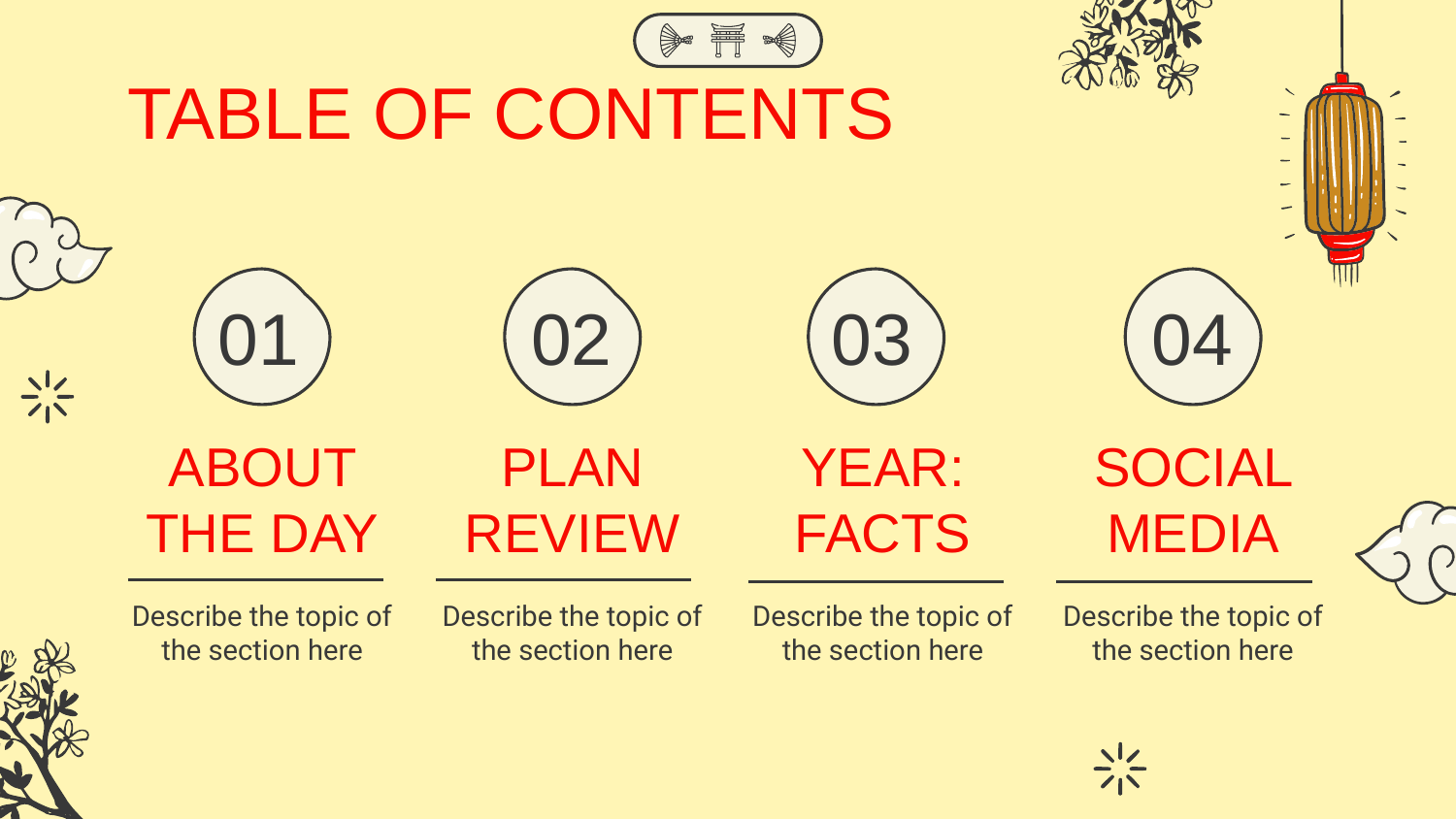

# TABLE OF CONTENTS

01
02
03
04
YEAR: FACTS
ABOUT THE DAY
PLAN REVIEW
SOCIAL MEDIA
Describe the topic of the section here
Describe the topic of the section here
Describe the topic of the section here
Describe the topic of the section here